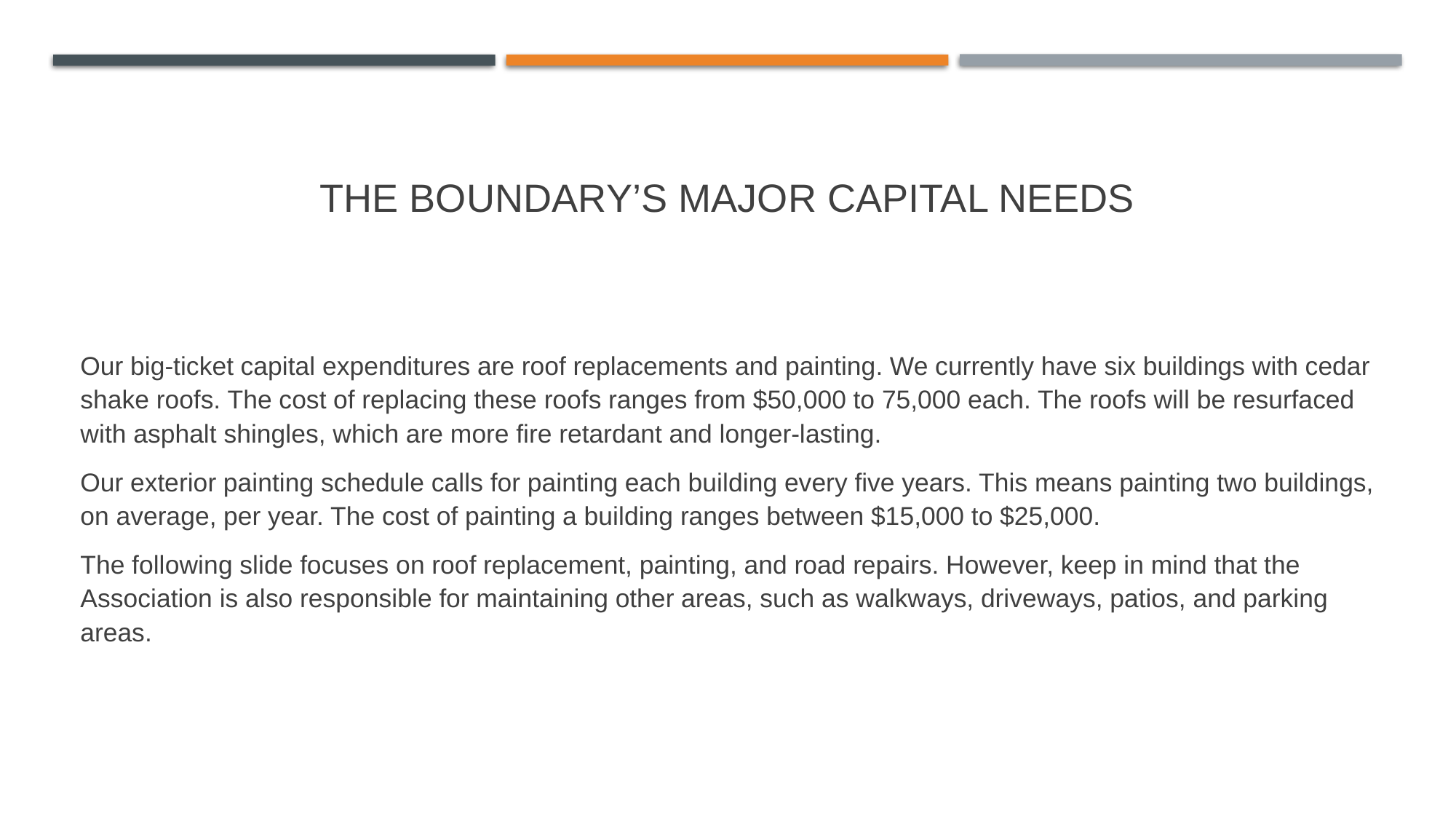

# The boundary’s major capital needs
Our big-ticket capital expenditures are roof replacements and painting. We currently have six buildings with cedar shake roofs. The cost of replacing these roofs ranges from $50,000 to 75,000 each. The roofs will be resurfaced with asphalt shingles, which are more fire retardant and longer-lasting.
Our exterior painting schedule calls for painting each building every five years. This means painting two buildings, on average, per year. The cost of painting a building ranges between $15,000 to $25,000.
The following slide focuses on roof replacement, painting, and road repairs. However, keep in mind that the Association is also responsible for maintaining other areas, such as walkways, driveways, patios, and parking areas.